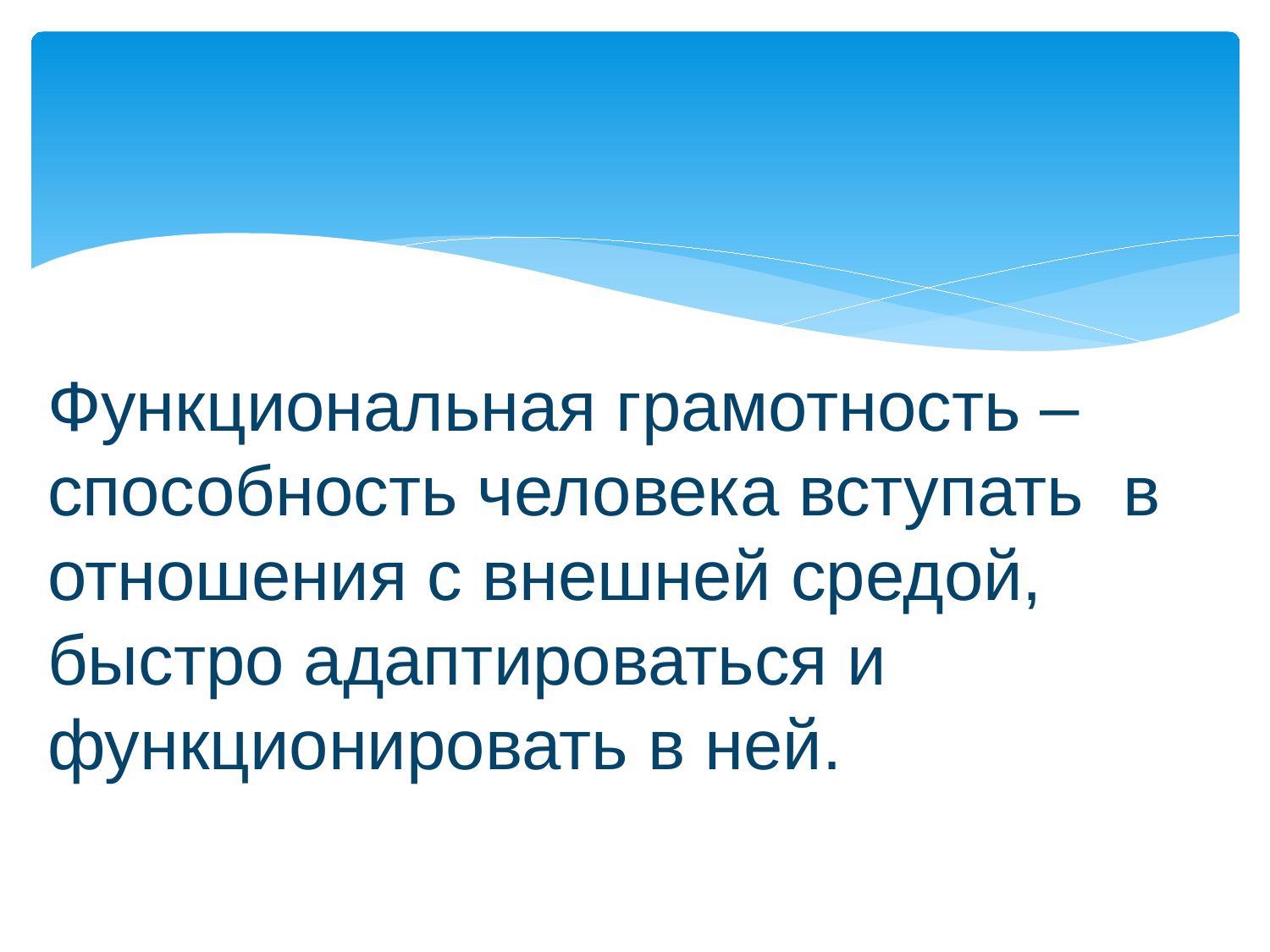

Функциональная грамотность –  способность человека вступать  в отношения с внешней средой,  быстро адаптироваться и  функционировать в ней.